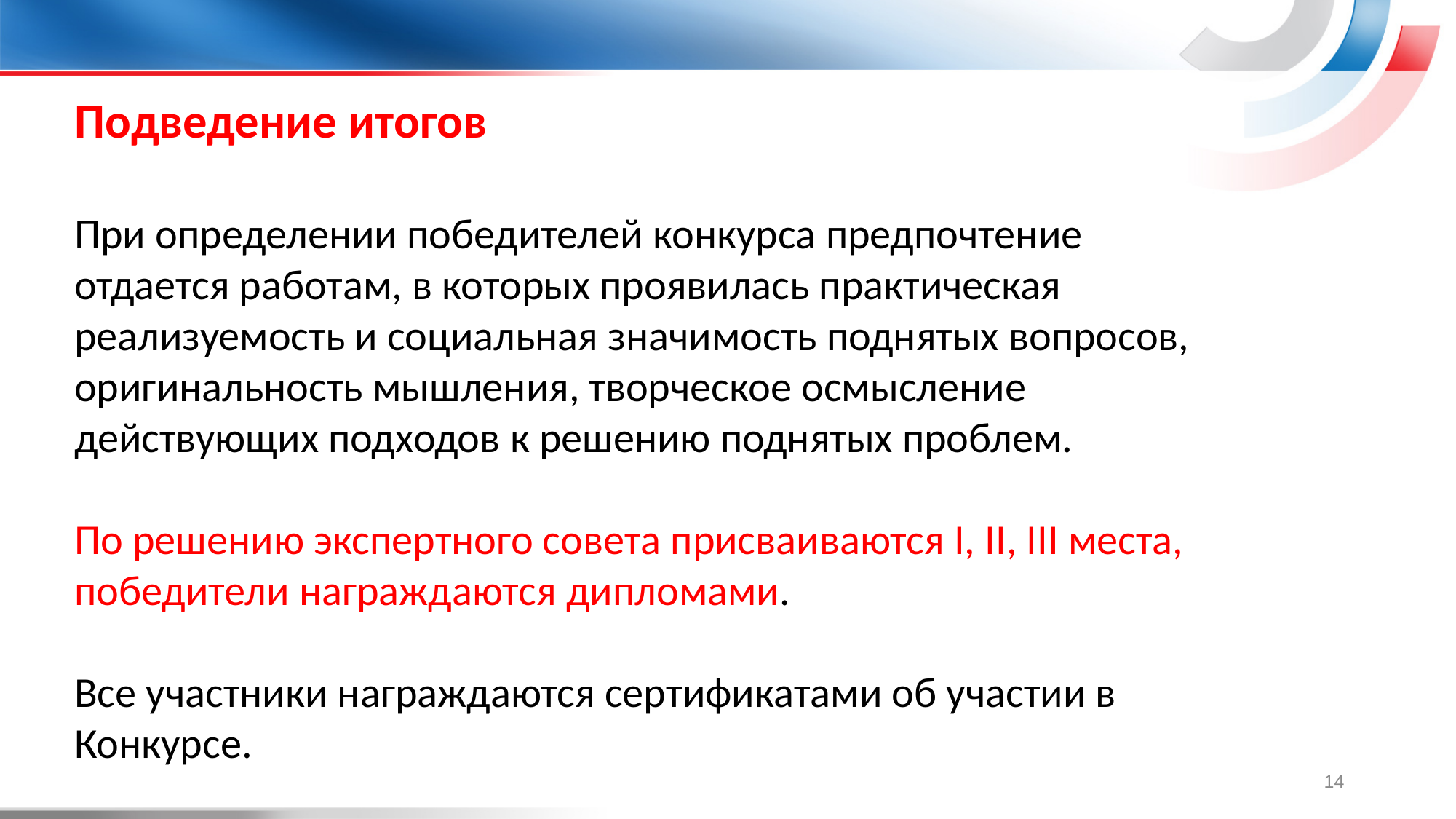

Подведение итогов

При определении победителей конкурса предпочтение отдается работам, в которых проявилась практическая реализуемость и социальная значимость поднятых вопросов, оригинальность мышления, творческое осмысление действующих подходов к решению поднятых проблем.

По решению экспертного совета присваиваются I, II, III места, победители награждаются дипломами.

Все участники награждаются сертификатами об участии в Конкурсе.
14